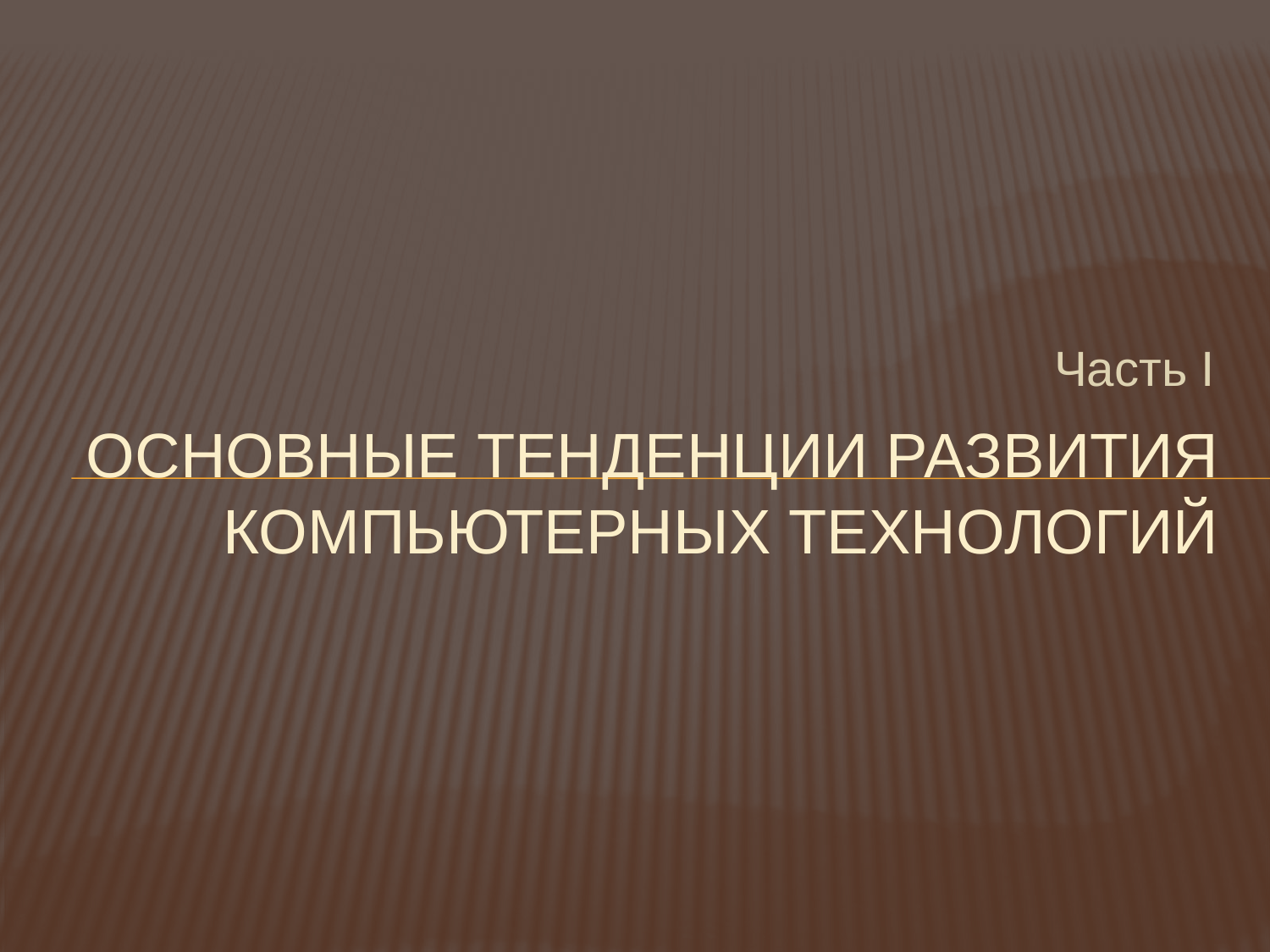

Часть I
# Основные тенденции развития компьютерных технологий